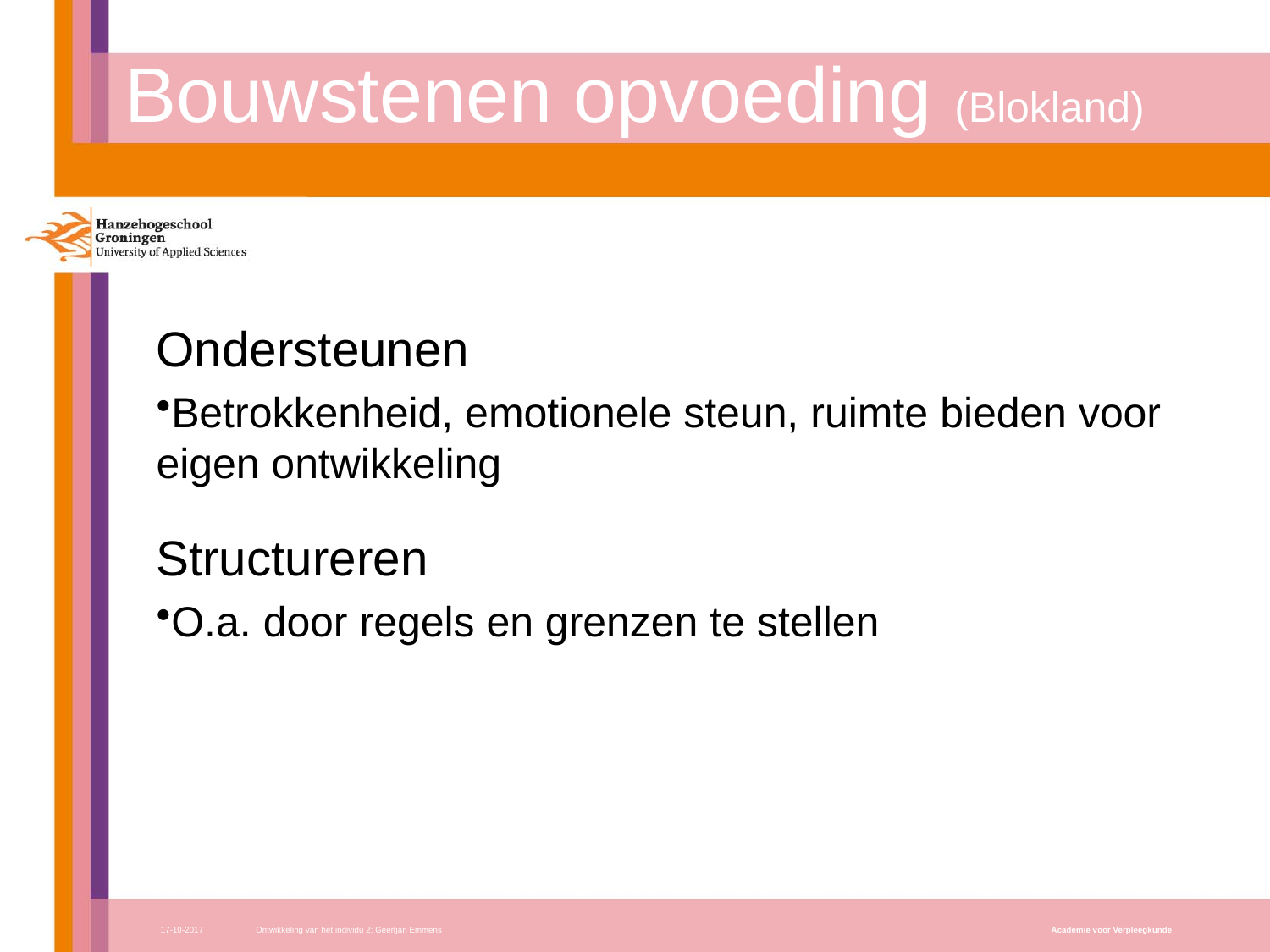

# Bouwstenen opvoeding (Blokland)
Ondersteunen
Betrokkenheid, emotionele steun, ruimte bieden voor eigen ontwikkeling

Structureren
O.a. door regels en grenzen te stellen
17-10-2017
Ontwikkeling van het individu 2; Geertjan Emmens
Academie voor Verpleegkunde